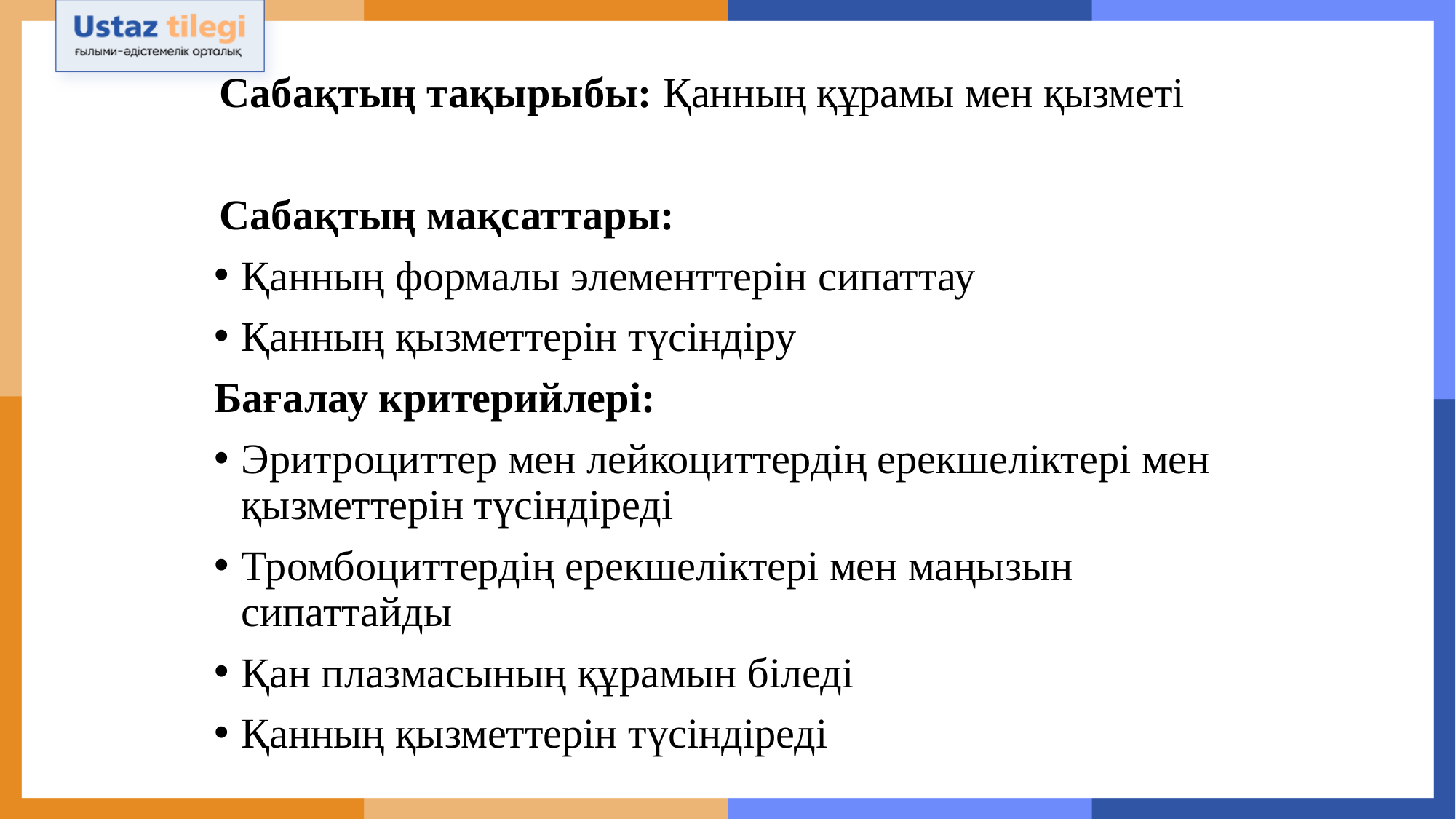

Сабақтың тақырыбы: Қанның құрамы мен қызметі

Сабақтың мақсаттары:
Қанның формалы элементтерін сипаттау
Қанның қызметтерін түсіндіру
Бағалау критерийлері:
Эритроциттер мен лейкоциттердің ерекшеліктері мен қызметтерін түсіндіреді
Тромбоциттердің ерекшеліктері мен маңызын сипаттайды
Қан плазмасының құрамын біледі
Қанның қызметтерін түсіндіреді